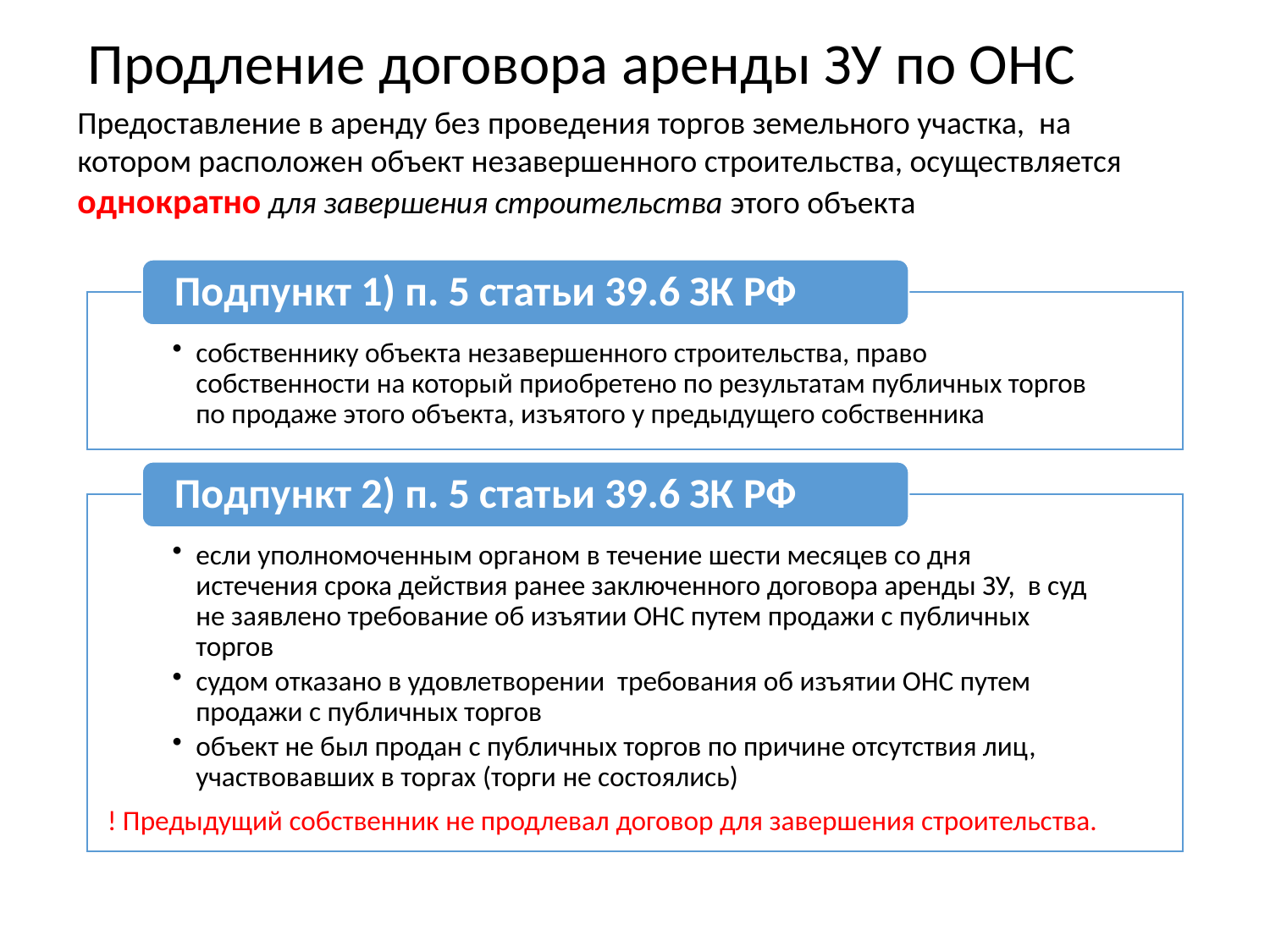

# Продление договора аренды ЗУ по ОНС
Предоставление в аренду без проведения торгов земельного участка,  на котором расположен объект незавершенного строительства, осуществляется однократно для завершения строительства этого объекта
собственнику объекта незавершенного строительства, право собственности на который приобретено по результатам публичных торгов по продаже этого объекта, изъятого у предыдущего собственника
Подпункт 1) п. 5 статьи 39.6 ЗК РФ
если уполномоченным органом в течение шести месяцев со дня истечения срока действия ранее заключенного договора аренды ЗУ,  в суд не заявлено требование об изъятии ОНС путем продажи с публичных торгов
судом отказано в удовлетворении  требования об изъятии ОНС путем продажи с публичных торгов
объект не был продан с публичных торгов по причине отсутствия лиц, участвовавших в торгах (торги не состоялись)

Подпункт 2) п. 5 статьи 39.6 ЗК РФ
! Предыдущий собственник не продлевал договор для завершения строительства.